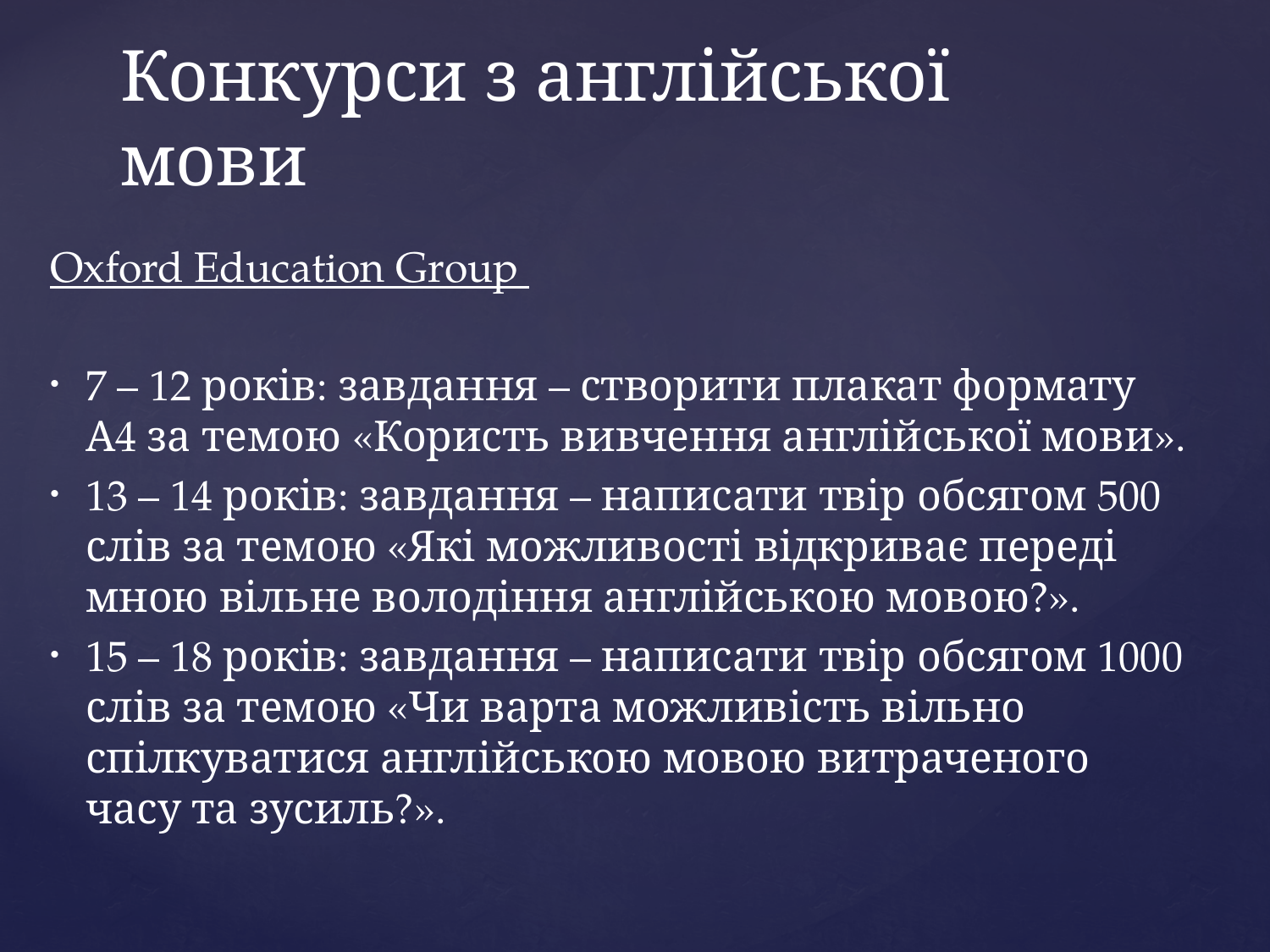

# Конкурси з англійської мови
Oxford Education Group

7 – 12 років: завдання – створити плакат формату А4 за темою «Користь вивчення англійської мови».
13 – 14 років: завдання – написати твір обсягом 500 слів за темою «Які можливості відкриває переді мною вільне володіння англійською мовою?».
15 – 18 років: завдання – написати твір обсягом 1000 слів за темою «Чи варта можливість вільно спілкуватися англійською мовою витраченого часу та зусиль?».